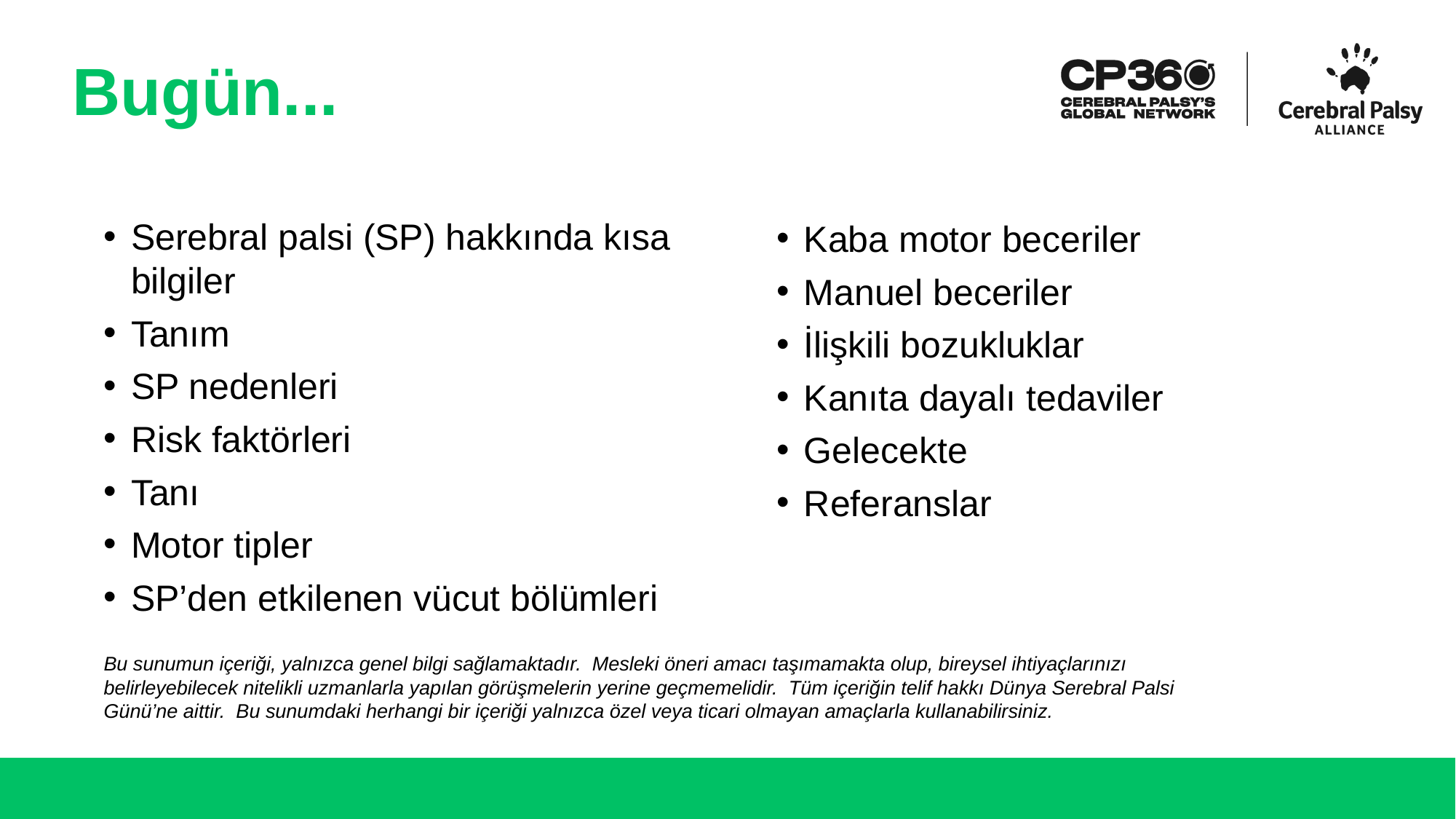

# Bugün...

Kaba motor beceriler
Manuel beceriler
İlişkili bozukluklar
Kanıta dayalı tedaviler
Gelecekte
Referanslar
Serebral palsi (SP) hakkında kısa bilgiler
Tanım
SP nedenleri
Risk faktörleri
Tanı
Motor tipler
SP’den etkilenen vücut bölümleri
Bu sunumun içeriği, yalnızca genel bilgi sağlamaktadır.  Mesleki öneri amacı taşımamakta olup, bireysel ihtiyaçlarınızı belirleyebilecek nitelikli uzmanlarla yapılan görüşmelerin yerine geçmemelidir.  Tüm içeriğin telif hakkı Dünya Serebral Palsi Günü’ne aittir.  Bu sunumdaki herhangi bir içeriği yalnızca özel veya ticari olmayan amaçlarla kullanabilirsiniz.